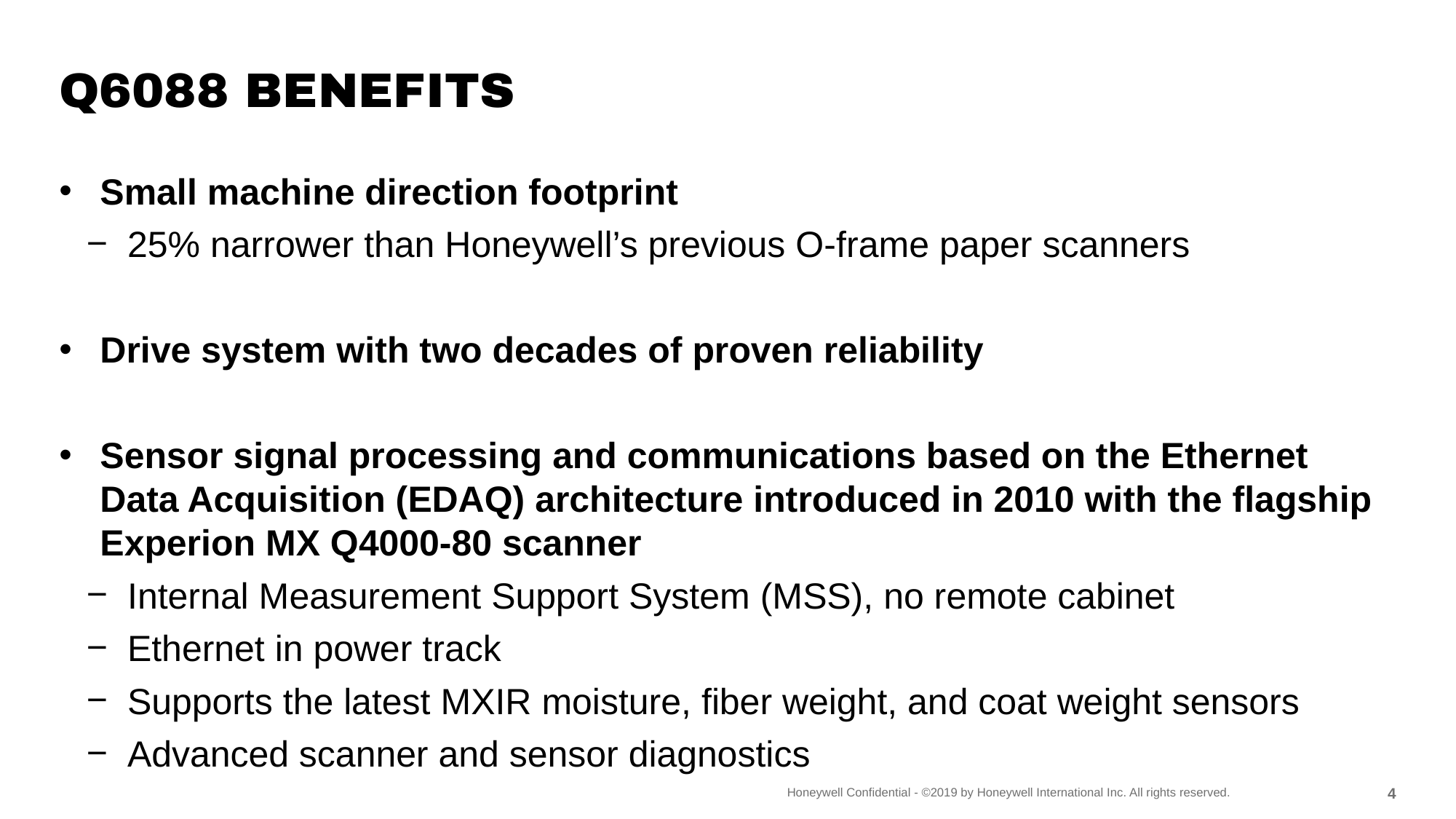

# Q6088 benefits
Small machine direction footprint
25% narrower than Honeywell’s previous O-frame paper scanners

Drive system with two decades of proven reliability

Sensor signal processing and communications based on the Ethernet Data Acquisition (EDAQ) architecture introduced in 2010 with the flagship Experion MX Q4000-80 scanner
Internal Measurement Support System (MSS), no remote cabinet
Ethernet in power track
Supports the latest MXIR moisture, fiber weight, and coat weight sensors
Advanced scanner and sensor diagnostics
4